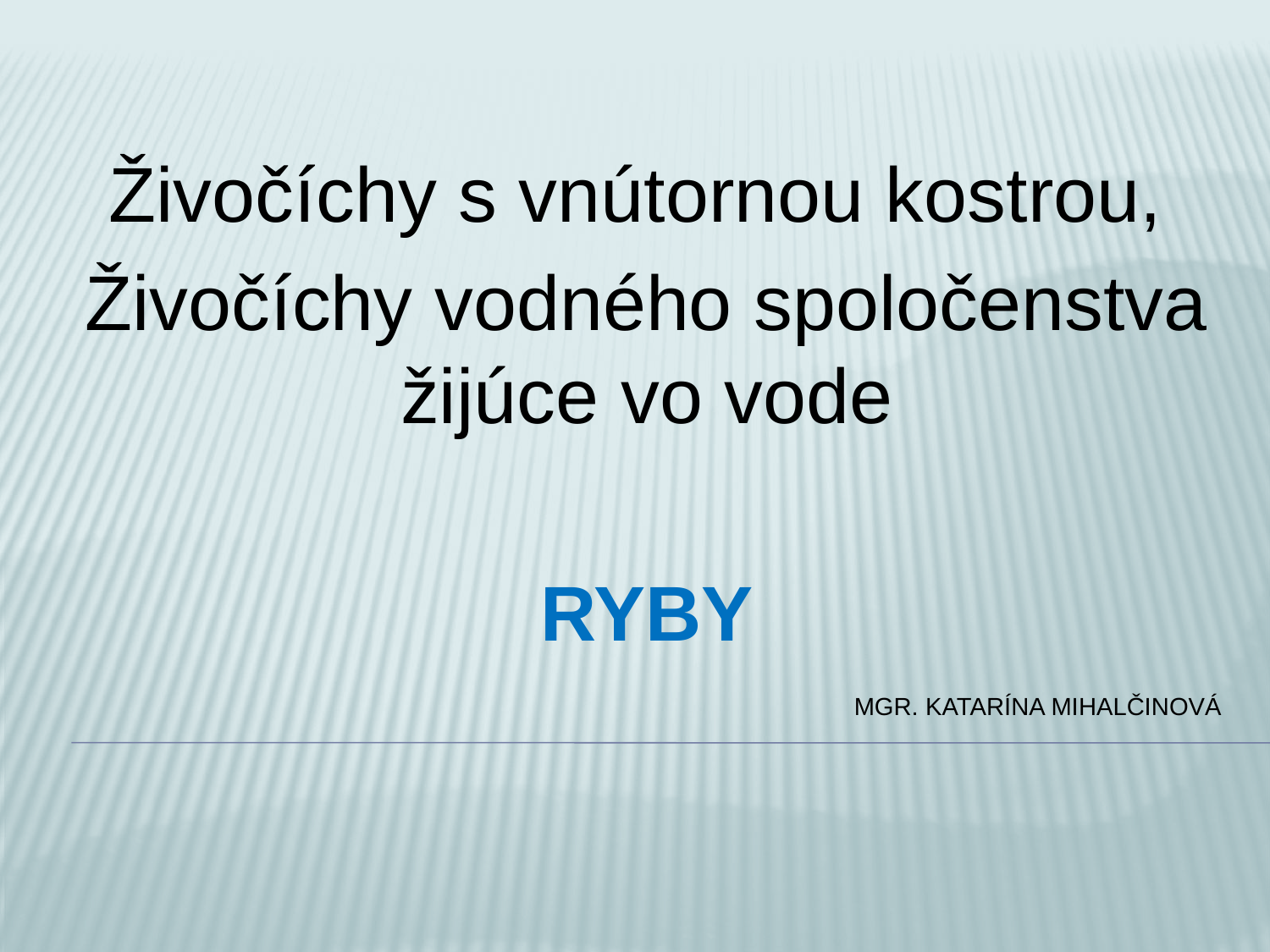

Živočíchy s vnútornou kostrou,
Živočíchy vodného spoločenstva žijúce vo vode

RYBY
# Mgr. Katarína Mihalčinová